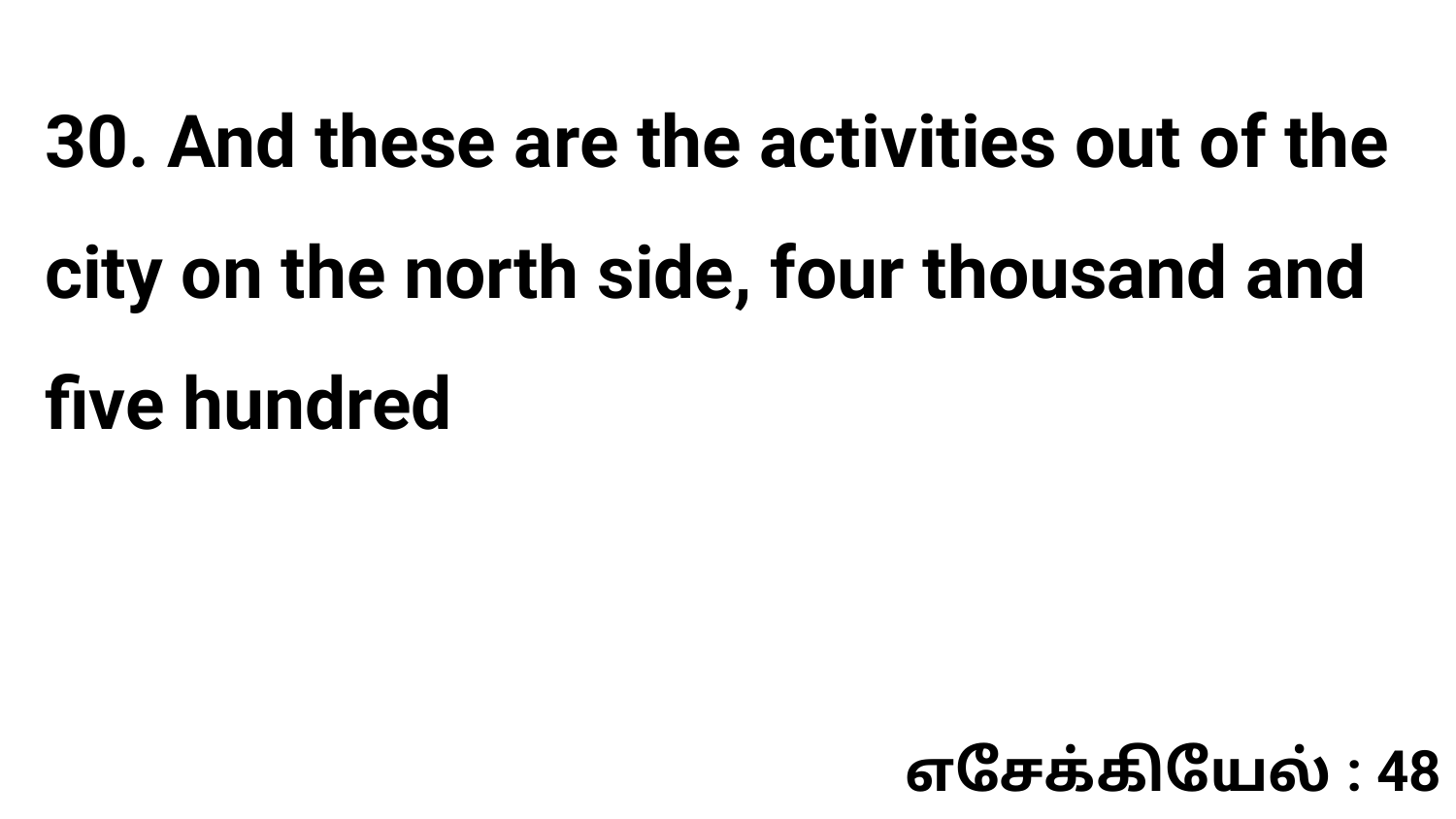

30. And these are the activities out of the city on the north side, four thousand and five hundred
எசேக்கியேல் : 48